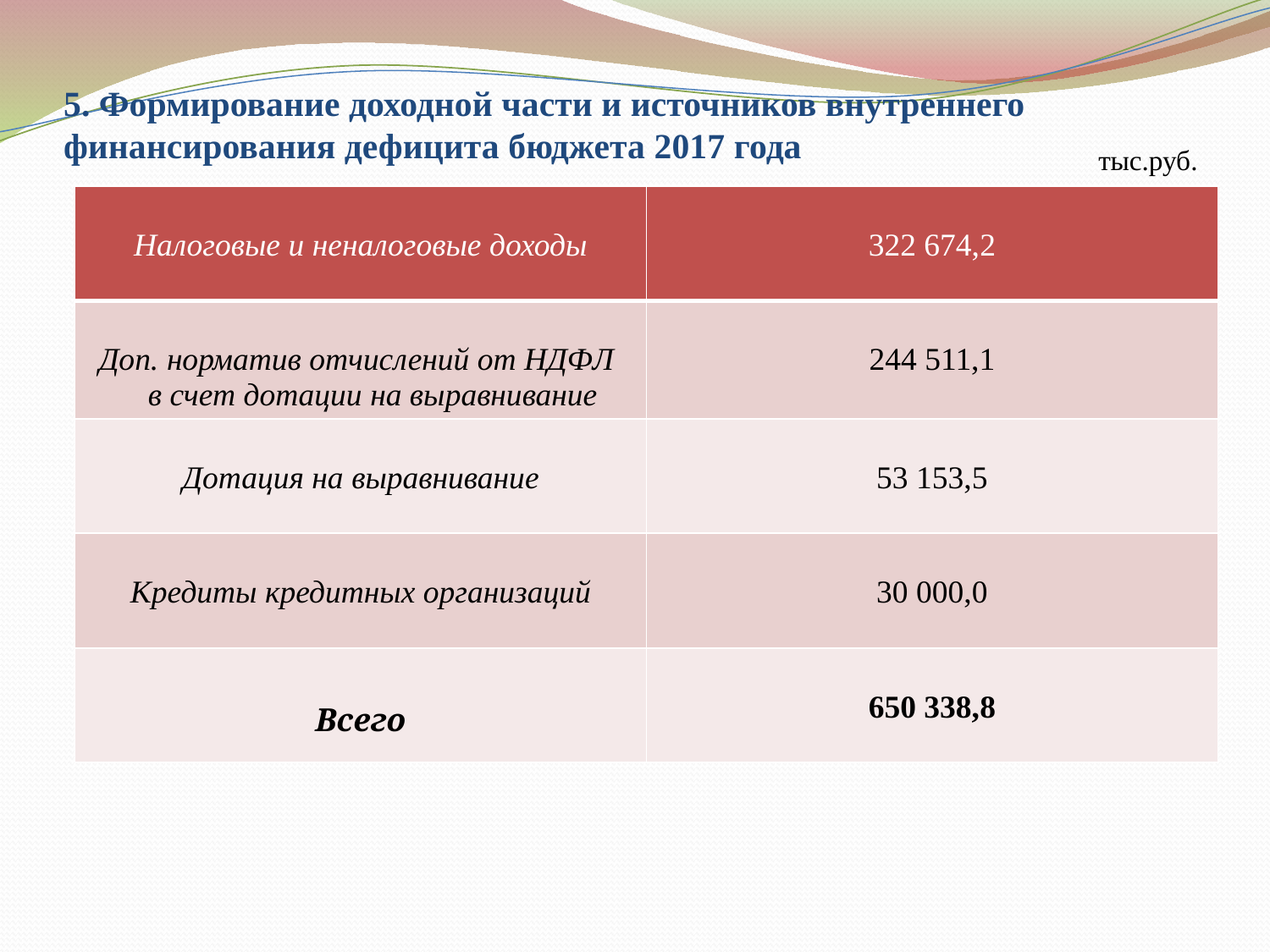

# 5. Формирование доходной части и источников внутреннего финансирования дефицита бюджета 2017 года
тыс.руб.
| Налоговые и неналоговые доходы | 322 674,2 |
| --- | --- |
| Доп. норматив отчислений от НДФЛ в счет дотации на выравнивание | 244 511,1 |
| Дотация на выравнивание | 53 153,5 |
| Кредиты кредитных организаций | 30 000,0 |
| Всего | 650 338,8 |